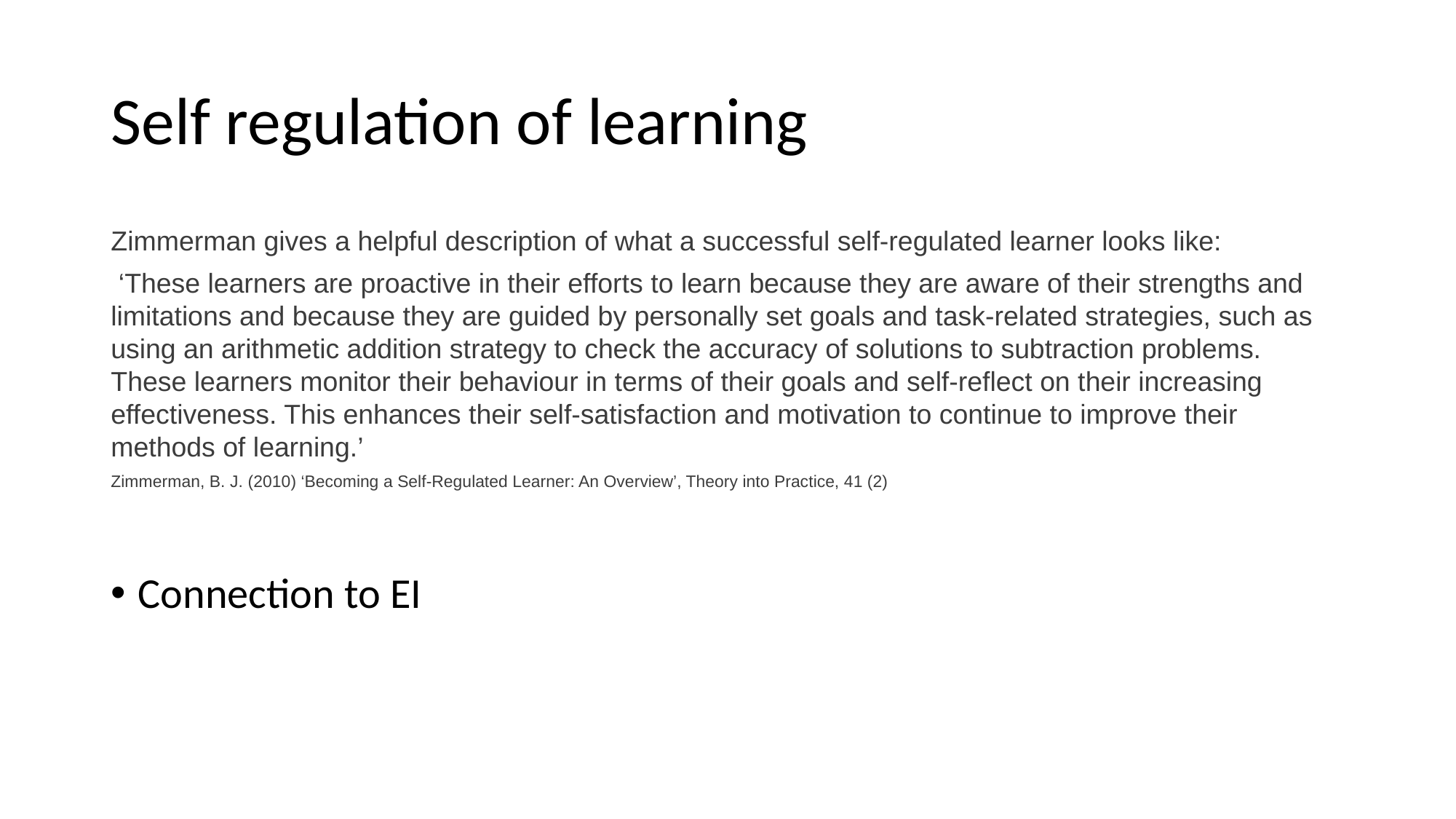

# Self regulation of learning
Zimmerman gives a helpful description of what a successful self-regulated learner looks like:
 ‘These learners are proactive in their efforts to learn because they are aware of their strengths and limitations and because they are guided by personally set goals and task-related strategies, such as using an arithmetic addition strategy to check the accuracy of solutions to subtraction problems. These learners monitor their behaviour in terms of their goals and self-reflect on their increasing effectiveness. This enhances their self-satisfaction and motivation to continue to improve their methods of learning.’
Zimmerman, B. J. (2010) ‘Becoming a Self-Regulated Learner: An Overview’, Theory into Practice, 41 (2)

Connection to EI